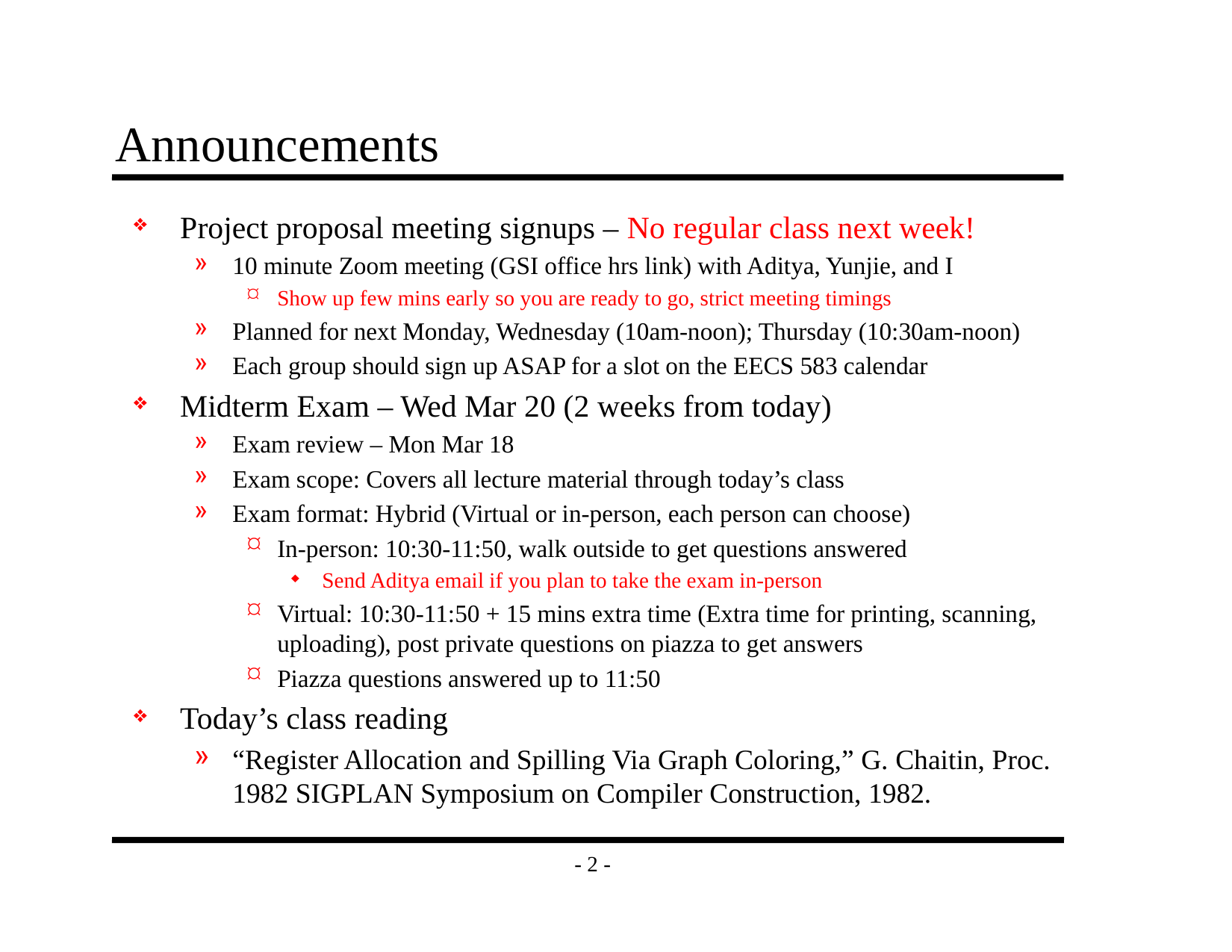

# Announcements
Project proposal meeting signups – No regular class next week!
10 minute Zoom meeting (GSI office hrs link) with Aditya, Yunjie, and I
Show up few mins early so you are ready to go, strict meeting timings
Planned for next Monday, Wednesday (10am-noon); Thursday (10:30am-noon)
Each group should sign up ASAP for a slot on the EECS 583 calendar
Midterm Exam – Wed Mar 20 (2 weeks from today)
Exam review – Mon Mar 18
Exam scope: Covers all lecture material through today’s class
Exam format: Hybrid (Virtual or in-person, each person can choose)
In-person: 10:30-11:50, walk outside to get questions answered
Send Aditya email if you plan to take the exam in-person
Virtual: 10:30-11:50 + 15 mins extra time (Extra time for printing, scanning, uploading), post private questions on piazza to get answers
Piazza questions answered up to 11:50
Today’s class reading
“Register Allocation and Spilling Via Graph Coloring,” G. Chaitin, Proc. 1982 SIGPLAN Symposium on Compiler Construction, 1982.